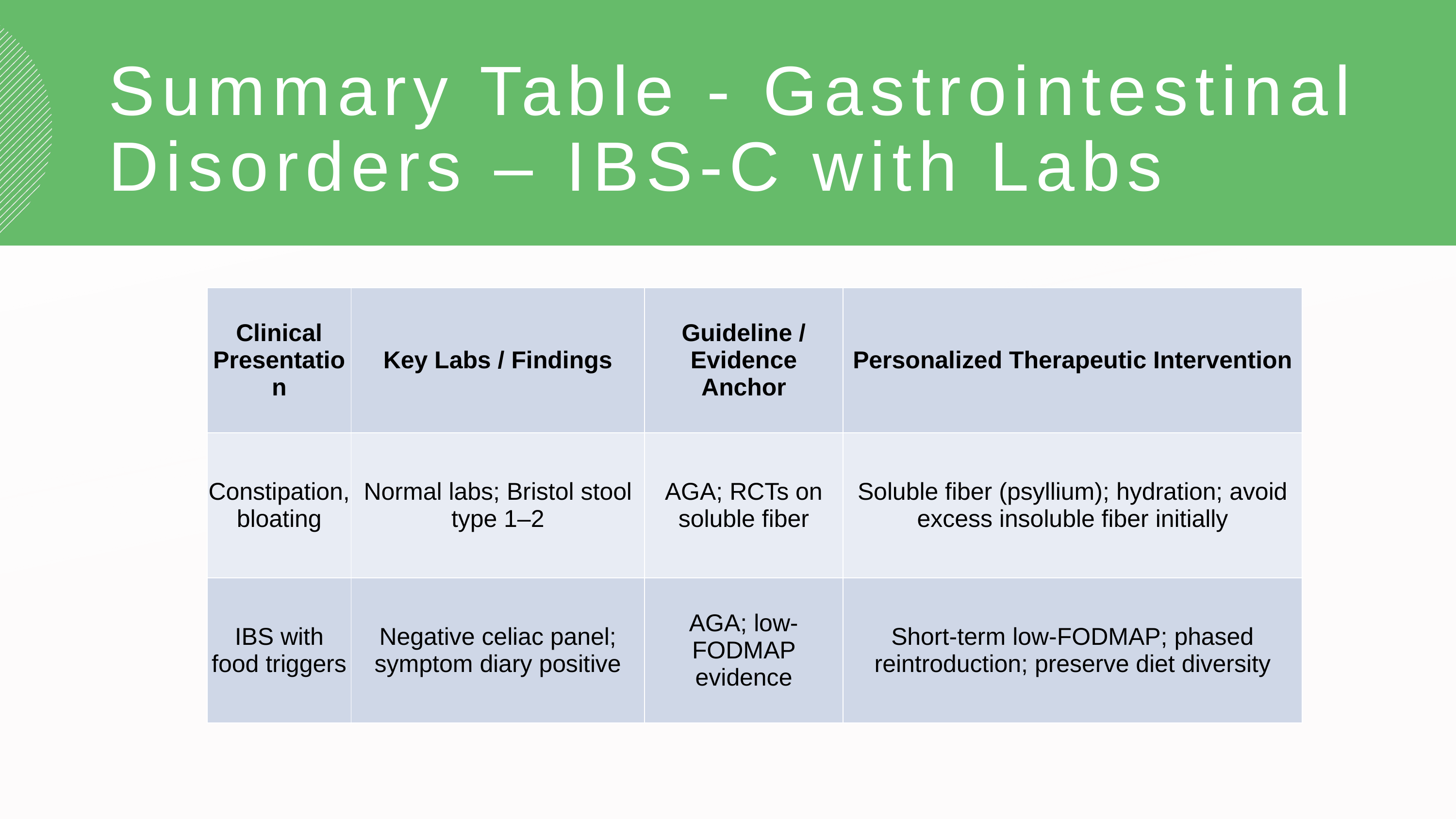

Summary Table - Gastrointestinal Disorders – IBS-C with Labs
| Clinical Presentation | Key Labs / Findings | Guideline / Evidence Anchor | Personalized Therapeutic Intervention |
| --- | --- | --- | --- |
| Constipation, bloating | Normal labs; Bristol stool type 1–2 | AGA; RCTs on soluble fiber | Soluble fiber (psyllium); hydration; avoid excess insoluble fiber initially |
| IBS with food triggers | Negative celiac panel; symptom diary positive | AGA; low-FODMAP evidence | Short-term low-FODMAP; phased reintroduction; preserve diet diversity |